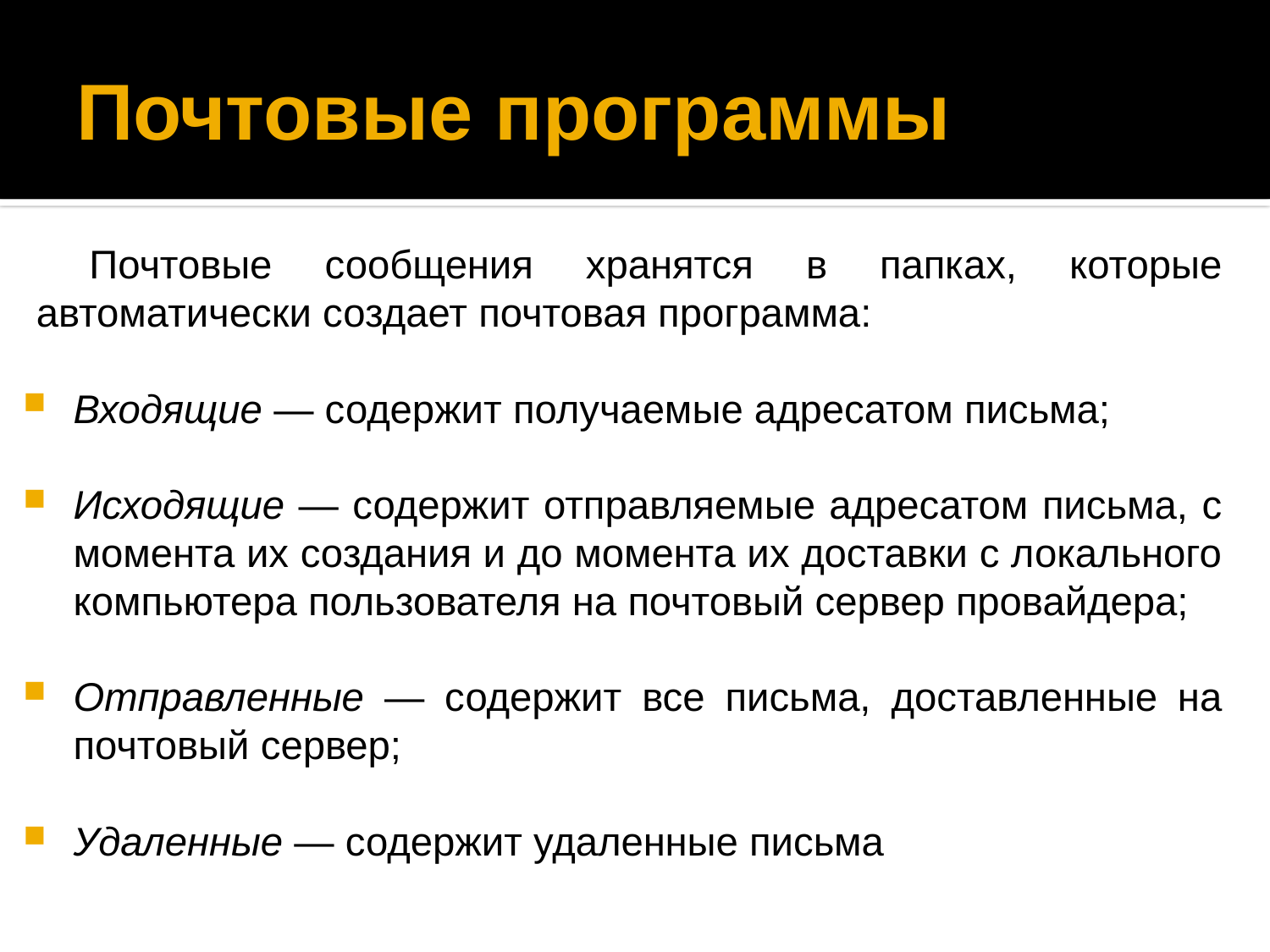

# Почтовые программы
Почтовые сообщения хранятся в папках, которые автоматически создает почтовая программа:

Входящие — содержит получаемые адресатом письма;

Исходящие — содержит отправляемые адресатом письма, с момента их создания и до момента их доставки с локального компьютера пользователя на почтовый сервер провайдера;

Отправленные — содержит все письма, доставленные на почтовый сервер;

Удаленные — содержит удаленные письма